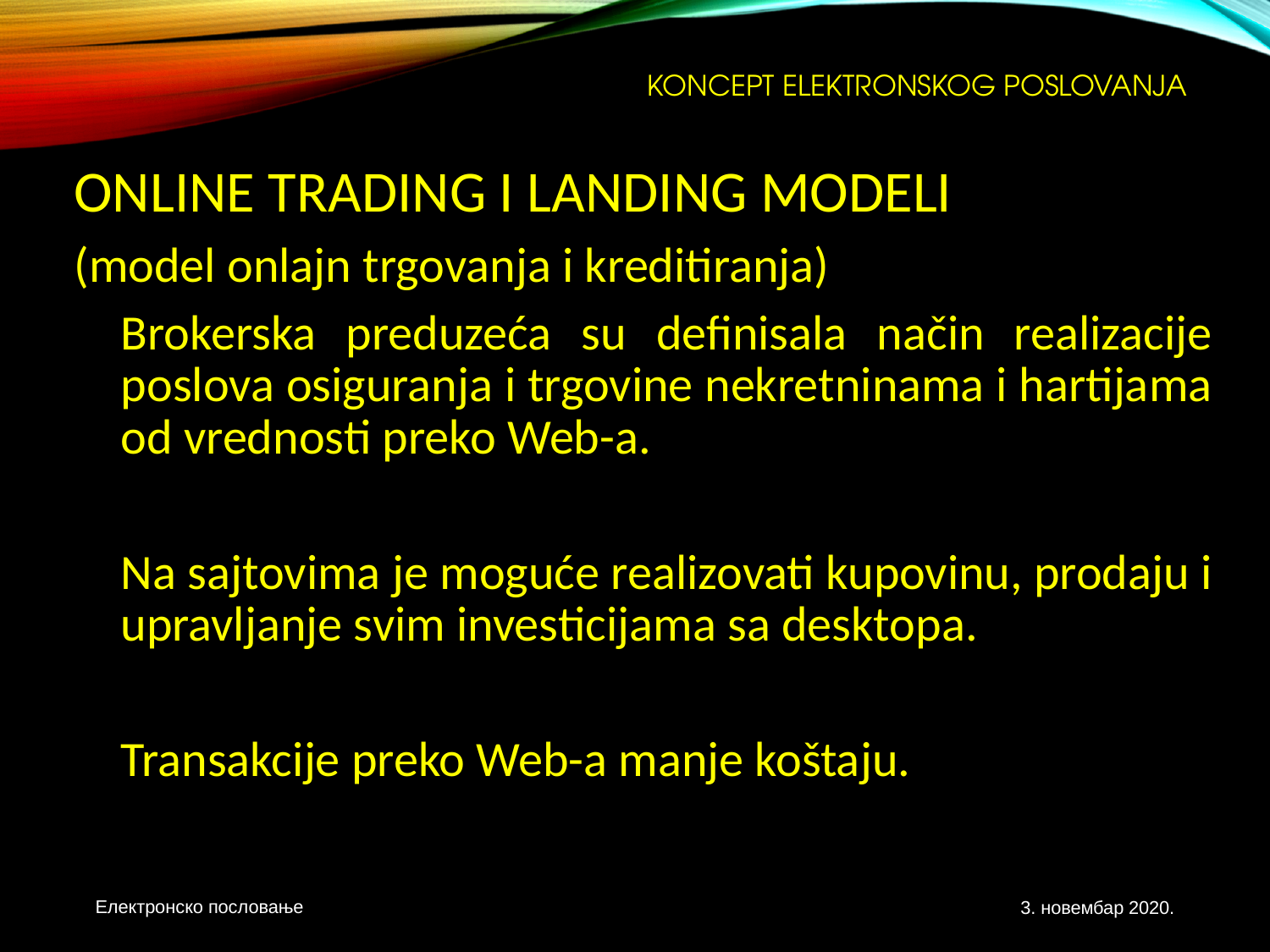

# Koncept elektronskog poslovanja
ONLINE TRADING I LANDING MODELI
(model onlajn trgovanja i kreditiranja)
Brokerska preduzeća su definisala način realizacije poslova osiguranja i trgovine nekretninama i hartijama od vrednosti preko Web-a.

Na sajtovima je moguće realizovati kupovinu, prodaju i upravljanje svim investicijama sa desktopa.

Transakcije preko Web-a manje koštaju.
Електронско пословање
3. новембар 2020.